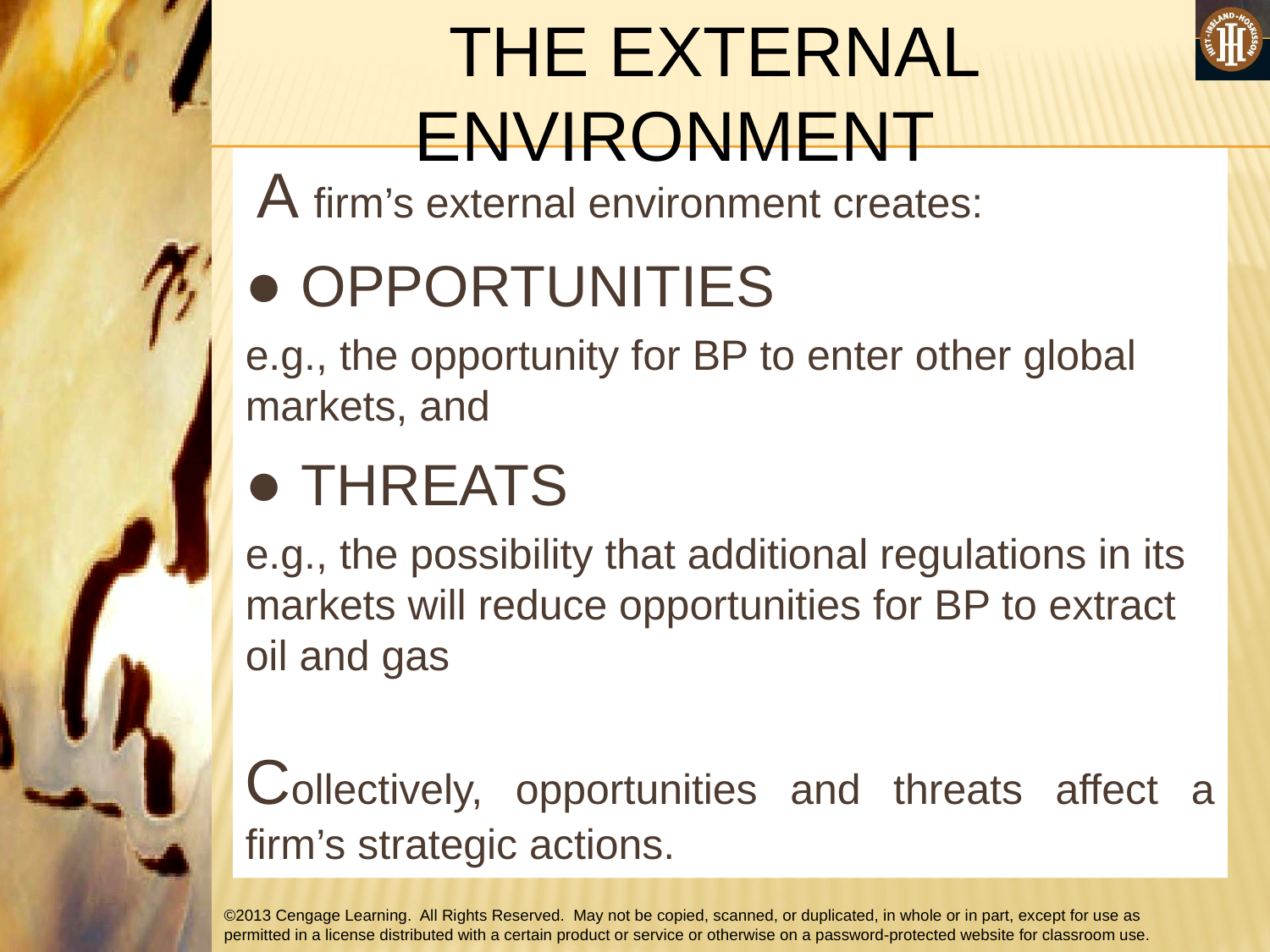

#
 THE EXTERNAL ENVIRONMENT

 A firm’s external environment creates:
● OPPORTUNITIES
e.g., the opportunity for BP to enter other global markets, and
● THREATS
e.g., the possibility that additional regulations in its markets will reduce opportunities for BP to extract oil and gas

Collectively, opportunities and threats affect a firm’s strategic actions.